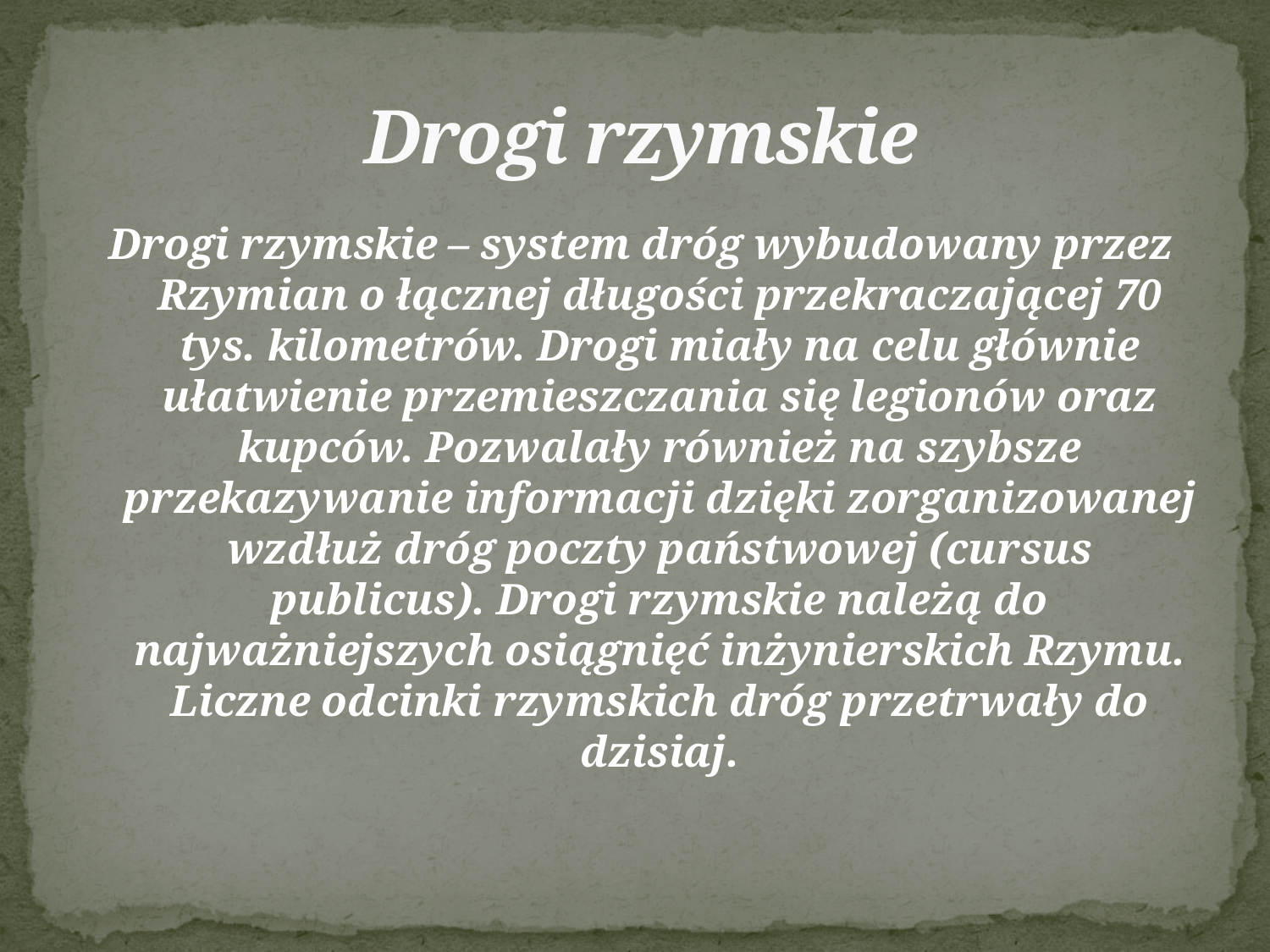

# Drogi rzymskie
Drogi rzymskie – system dróg wybudowany przez Rzymian o łącznej długości przekraczającej 70 tys. kilometrów. Drogi miały na celu głównie ułatwienie przemieszczania się legionów oraz kupców. Pozwalały również na szybsze przekazywanie informacji dzięki zorganizowanej wzdłuż dróg poczty państwowej (cursus publicus). Drogi rzymskie należą do najważniejszych osiągnięć inżynierskich Rzymu. Liczne odcinki rzymskich dróg przetrwały do dzisiaj.